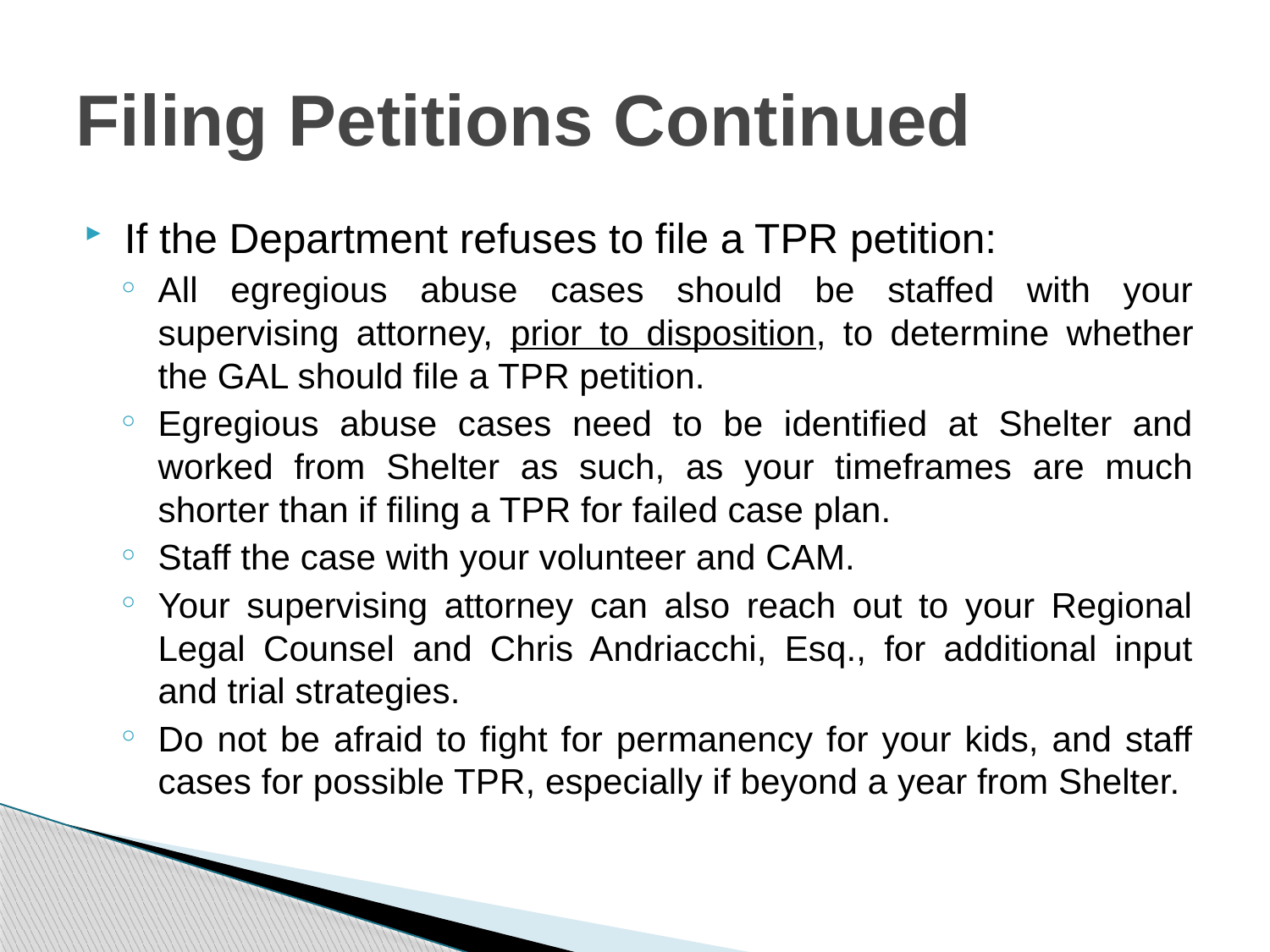

# Filing Petitions Continued
If the Department refuses to file a TPR petition:
All egregious abuse cases should be staffed with your supervising attorney, prior to disposition, to determine whether the GAL should file a TPR petition.
Egregious abuse cases need to be identified at Shelter and worked from Shelter as such, as your timeframes are much shorter than if filing a TPR for failed case plan.
Staff the case with your volunteer and CAM.
Your supervising attorney can also reach out to your Regional Legal Counsel and Chris Andriacchi, Esq., for additional input and trial strategies.
Do not be afraid to fight for permanency for your kids, and staff cases for possible TPR, especially if beyond a year from Shelter.